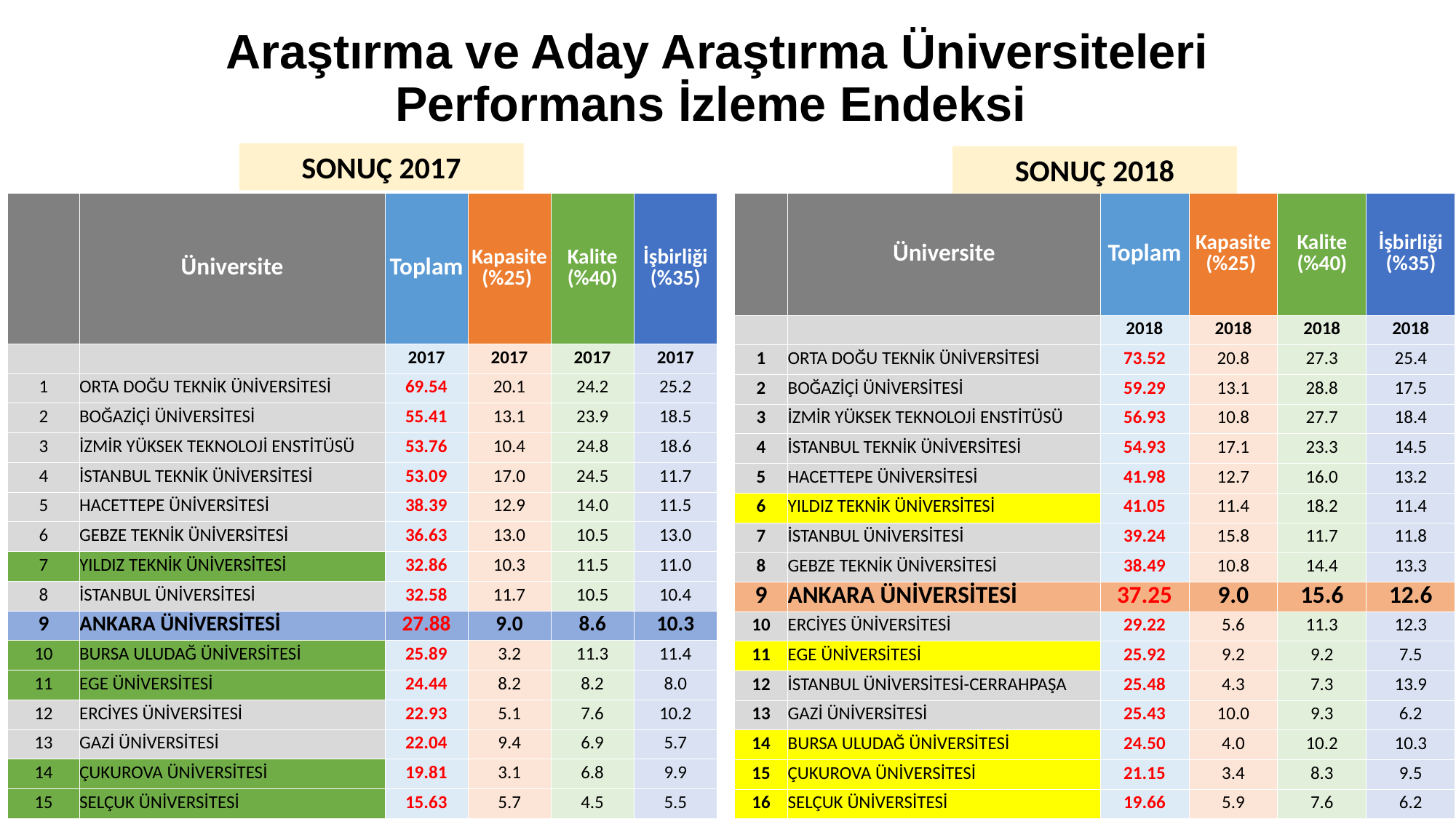

# Araştırma ve Aday Araştırma Üniversiteleri Performans İzleme Endeksi
SONUÇ 2017
SONUÇ 2018
|  | Üniversite | Toplam | Kapasite (%25) | Kalite (%40) | İşbirliği (%35) |
| --- | --- | --- | --- | --- | --- |
|  |  | 2017 | 2017 | 2017 | 2017 |
| 1 | ORTA DOĞU TEKNİK ÜNİVERSİTESİ | 69.54 | 20.1 | 24.2 | 25.2 |
| 2 | BOĞAZİÇİ ÜNİVERSİTESİ | 55.41 | 13.1 | 23.9 | 18.5 |
| 3 | İZMİR YÜKSEK TEKNOLOJİ ENSTİTÜSÜ | 53.76 | 10.4 | 24.8 | 18.6 |
| 4 | İSTANBUL TEKNİK ÜNİVERSİTESİ | 53.09 | 17.0 | 24.5 | 11.7 |
| 5 | HACETTEPE ÜNİVERSİTESİ | 38.39 | 12.9 | 14.0 | 11.5 |
| 6 | GEBZE TEKNİK ÜNİVERSİTESİ | 36.63 | 13.0 | 10.5 | 13.0 |
| 7 | YILDIZ TEKNİK ÜNİVERSİTESİ | 32.86 | 10.3 | 11.5 | 11.0 |
| 8 | İSTANBUL ÜNİVERSİTESİ | 32.58 | 11.7 | 10.5 | 10.4 |
| 9 | ANKARA ÜNİVERSİTESİ | 27.88 | 9.0 | 8.6 | 10.3 |
| 10 | BURSA ULUDAĞ ÜNİVERSİTESİ | 25.89 | 3.2 | 11.3 | 11.4 |
| 11 | EGE ÜNİVERSİTESİ | 24.44 | 8.2 | 8.2 | 8.0 |
| 12 | ERCİYES ÜNİVERSİTESİ | 22.93 | 5.1 | 7.6 | 10.2 |
| 13 | GAZİ ÜNİVERSİTESİ | 22.04 | 9.4 | 6.9 | 5.7 |
| 14 | ÇUKUROVA ÜNİVERSİTESİ | 19.81 | 3.1 | 6.8 | 9.9 |
| 15 | SELÇUK ÜNİVERSİTESİ | 15.63 | 5.7 | 4.5 | 5.5 |
|  | Üniversite | Toplam | Kapasite (%25) | Kalite (%40) | İşbirliği (%35) |
| --- | --- | --- | --- | --- | --- |
|  |  | 2018 | 2018 | 2018 | 2018 |
| 1 | ORTA DOĞU TEKNİK ÜNİVERSİTESİ | 73.52 | 20.8 | 27.3 | 25.4 |
| 2 | BOĞAZİÇİ ÜNİVERSİTESİ | 59.29 | 13.1 | 28.8 | 17.5 |
| 3 | İZMİR YÜKSEK TEKNOLOJİ ENSTİTÜSÜ | 56.93 | 10.8 | 27.7 | 18.4 |
| 4 | İSTANBUL TEKNİK ÜNİVERSİTESİ | 54.93 | 17.1 | 23.3 | 14.5 |
| 5 | HACETTEPE ÜNİVERSİTESİ | 41.98 | 12.7 | 16.0 | 13.2 |
| 6 | YILDIZ TEKNİK ÜNİVERSİTESİ | 41.05 | 11.4 | 18.2 | 11.4 |
| 7 | İSTANBUL ÜNİVERSİTESİ | 39.24 | 15.8 | 11.7 | 11.8 |
| 8 | GEBZE TEKNİK ÜNİVERSİTESİ | 38.49 | 10.8 | 14.4 | 13.3 |
| 9 | ANKARA ÜNİVERSİTESİ | 37.25 | 9.0 | 15.6 | 12.6 |
| 10 | ERCİYES ÜNİVERSİTESİ | 29.22 | 5.6 | 11.3 | 12.3 |
| 11 | EGE ÜNİVERSİTESİ | 25.92 | 9.2 | 9.2 | 7.5 |
| 12 | İSTANBUL ÜNİVERSİTESİ-CERRAHPAŞA | 25.48 | 4.3 | 7.3 | 13.9 |
| 13 | GAZİ ÜNİVERSİTESİ | 25.43 | 10.0 | 9.3 | 6.2 |
| 14 | BURSA ULUDAĞ ÜNİVERSİTESİ | 24.50 | 4.0 | 10.2 | 10.3 |
| 15 | ÇUKUROVA ÜNİVERSİTESİ | 21.15 | 3.4 | 8.3 | 9.5 |
| 16 | SELÇUK ÜNİVERSİTESİ | 19.66 | 5.9 | 7.6 | 6.2 |